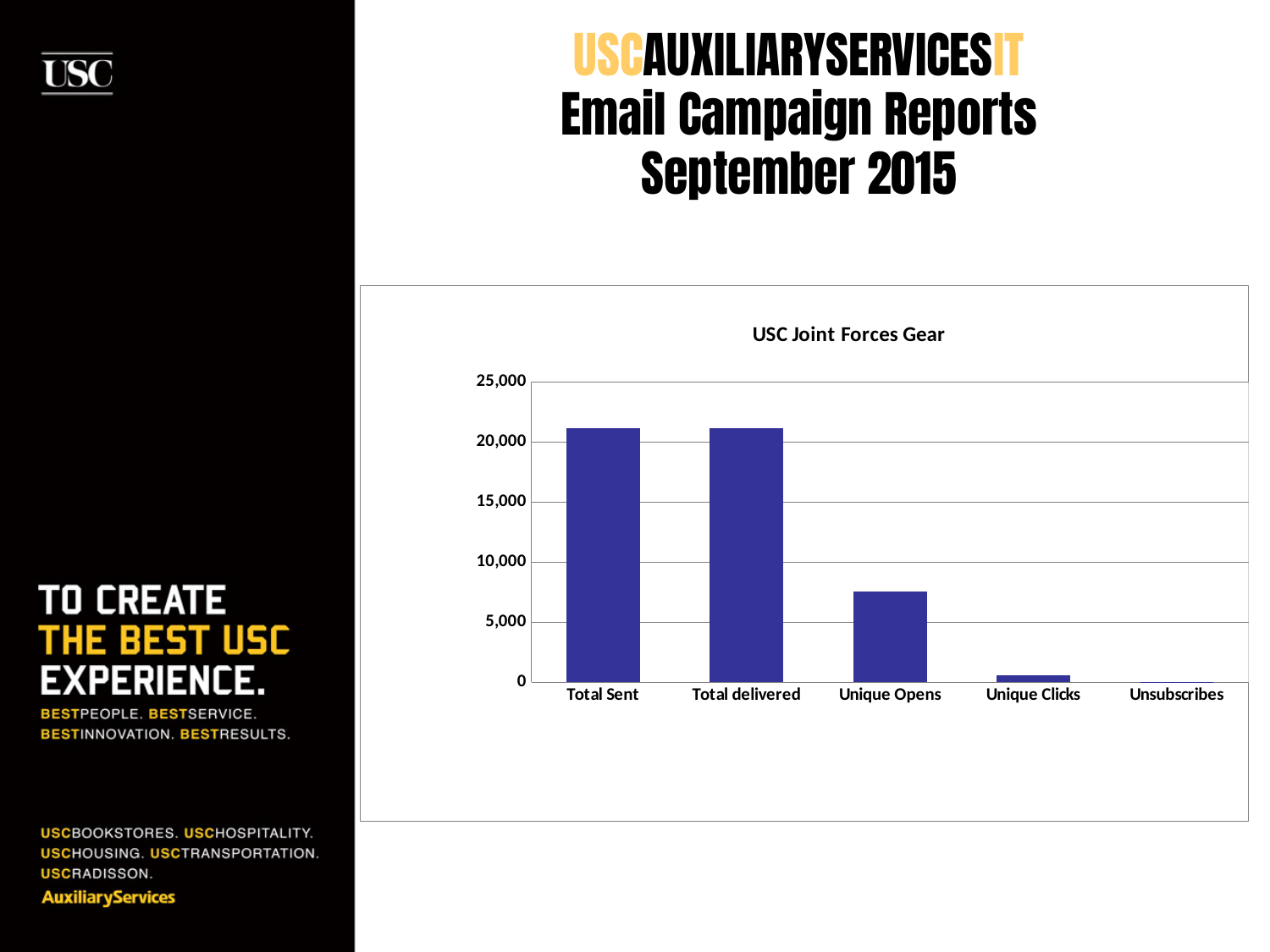

# USCAUXILIARYSERVICESIT Email Campaign Reports September 2015

### Chart:

| Category | BKS List (Unsaved Segment) |
|---|---|
| Total Sent | 21119.0 |
| Total delivered | 21085.0 |
| Unique Opens | 7564.0 |
| Unique Clicks | 602.0 |
| Unsubscribes | 9.0 |